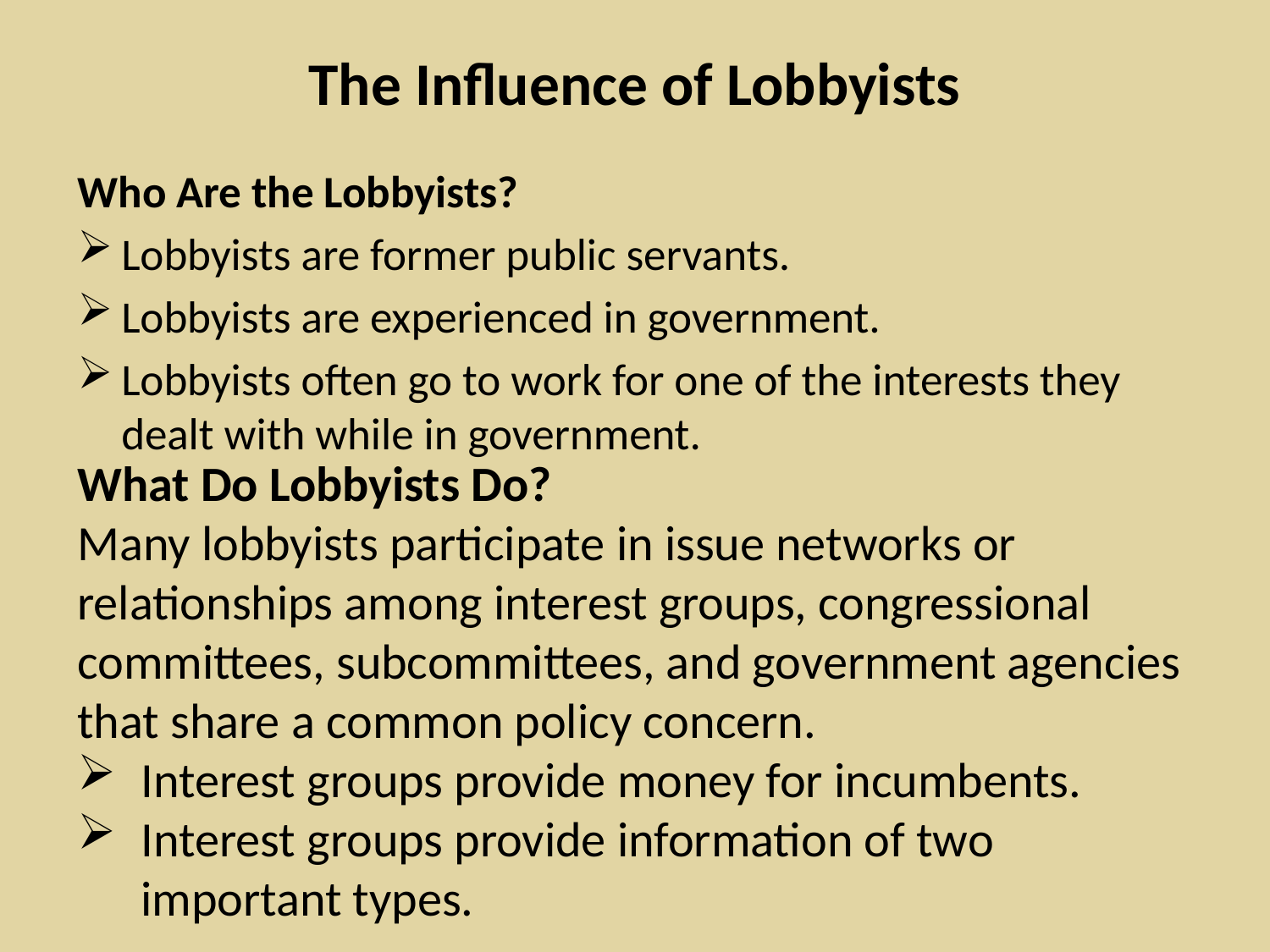

# The Influence of Lobbyists
Who Are the Lobbyists?
Lobbyists are former public servants.
Lobbyists are experienced in government.
Lobbyists often go to work for one of the interests they dealt with while in government.

What Do Lobbyists Do?
Many lobbyists participate in issue networks or relationships among interest groups, congressional committees, subcommittees, and government agencies that share a common policy concern.
Interest groups provide money for incumbents.
Interest groups provide information of two important types.